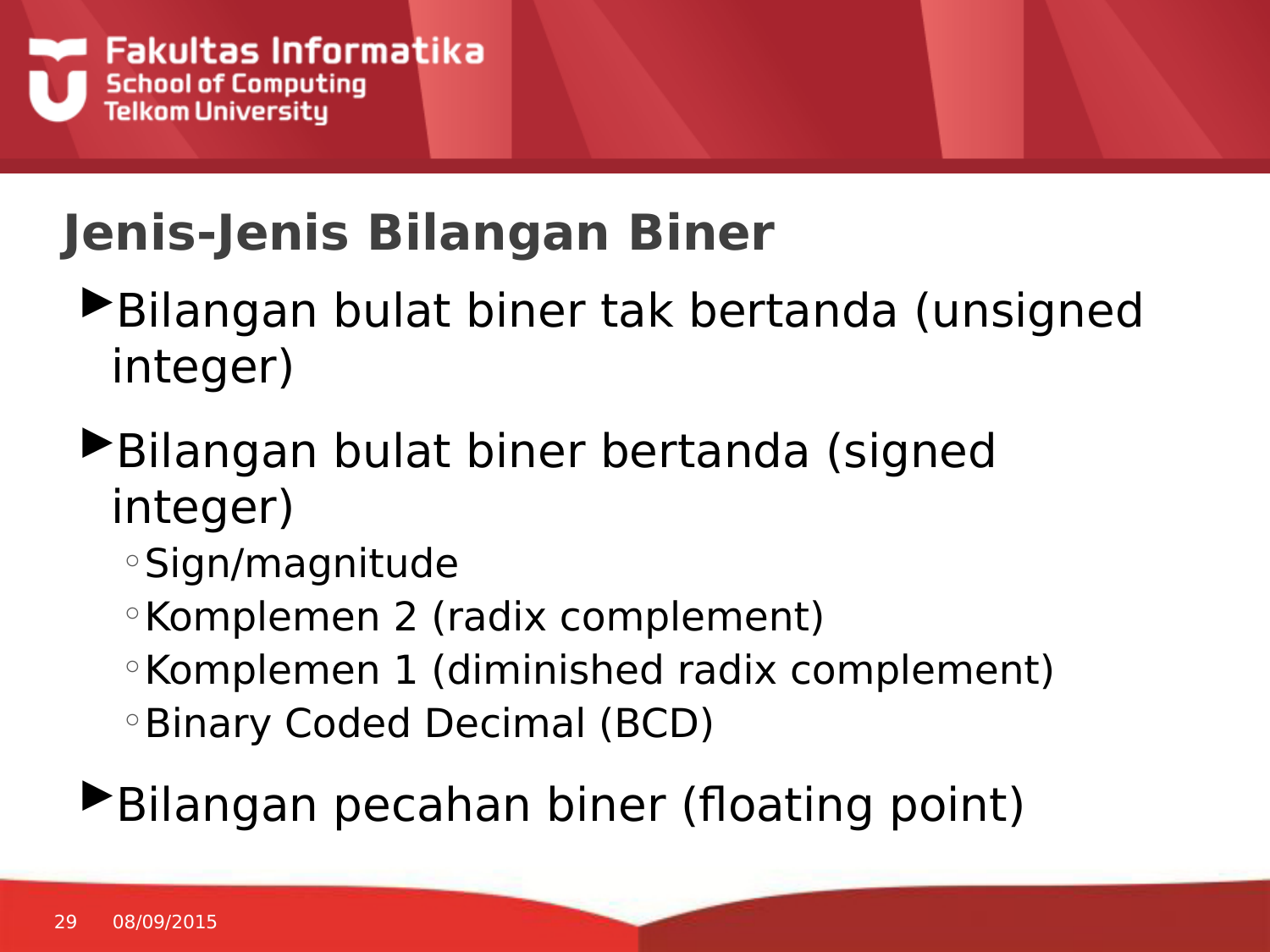

Jenis-Jenis Bilangan Biner
Bilangan bulat biner tak bertanda (unsigned integer)
Bilangan bulat biner bertanda (signed integer)
Sign/magnitude
Komplemen 2 (radix complement)
Komplemen 1 (diminished radix complement)
Binary Coded Decimal (BCD)
Bilangan pecahan biner (floating point)
29
08/09/2015